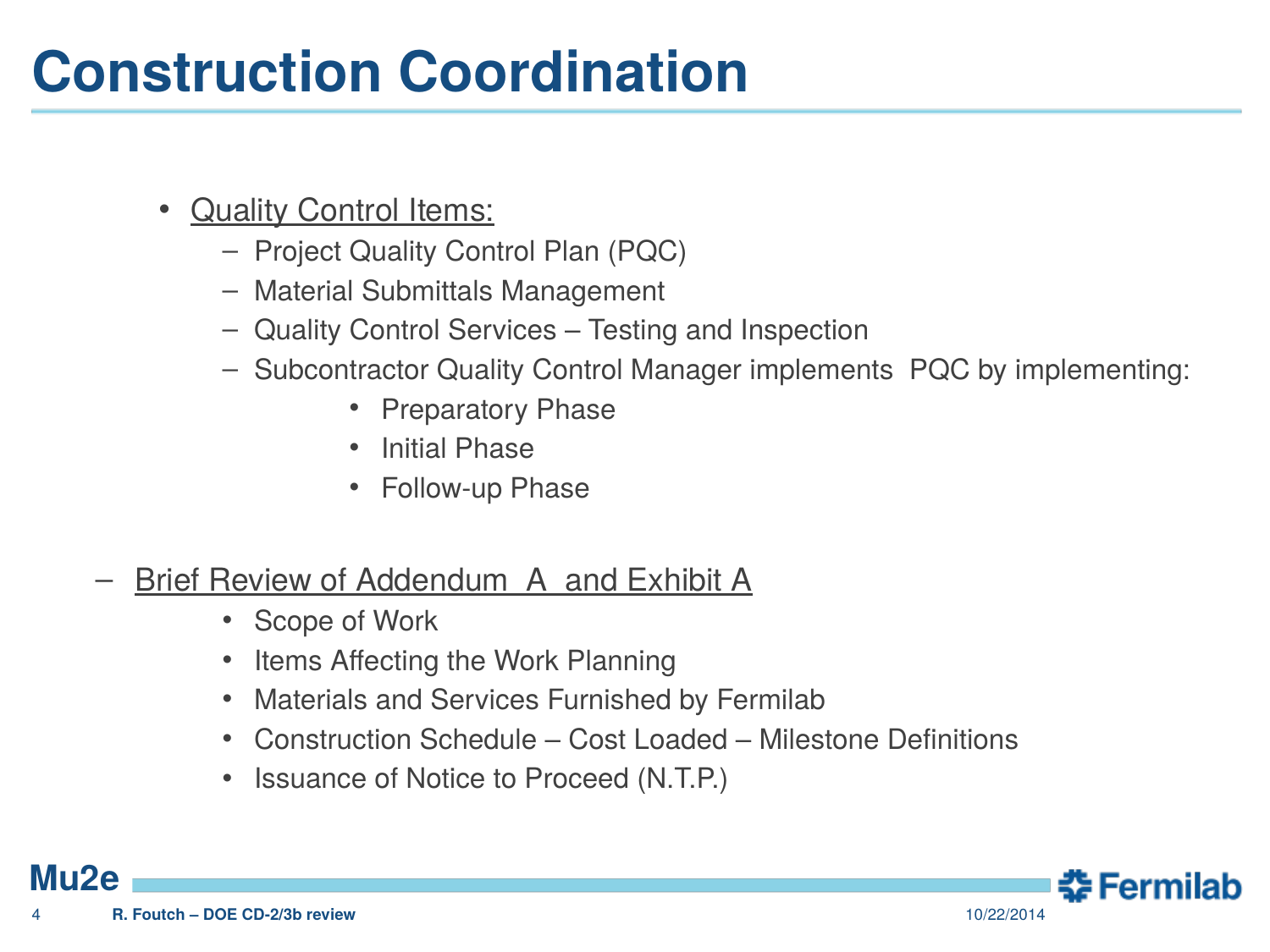

# Construction Coordination

Quality Control Items:
Project Quality Control Plan (PQC)
Material Submittals Management
Quality Control Services – Testing and Inspection
Subcontractor Quality Control Manager implements  PQC by implementing:
Preparatory Phase
Initial Phase
Follow-up Phase

Brief Review of Addendum  A  and Exhibit A
Scope of Work
Items Affecting the Work Planning
Materials and Services Furnished by Fermilab
Construction Schedule – Cost Loaded – Milestone Definitions
Issuance of Notice to Proceed (N.T.P.)

4
R. Foutch – DOE CD-2/3b review
10/22/2014